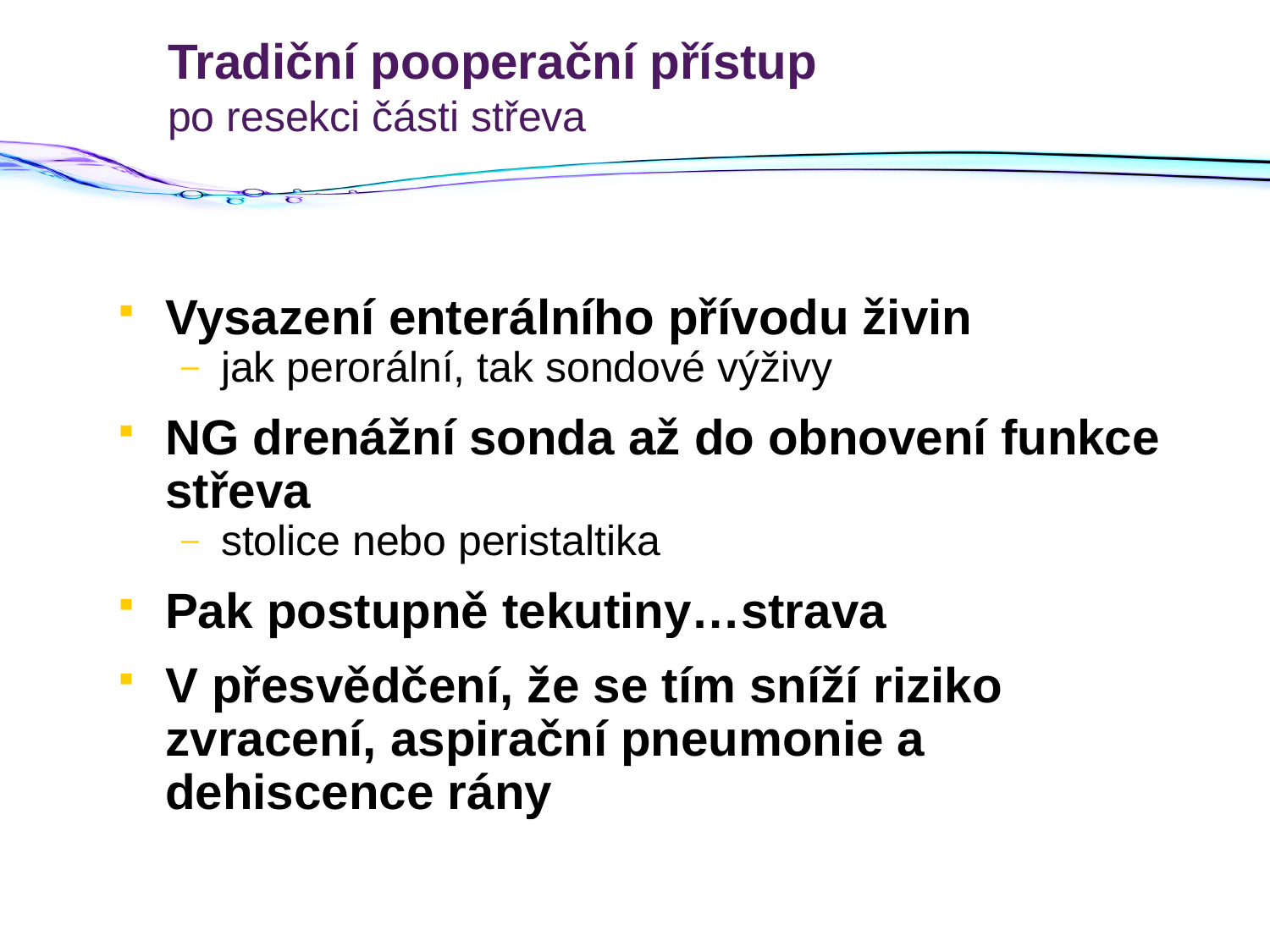

# Tradiční pooperační přístup po resekci části střeva
Vysazení enterálního přívodu živin
jak perorální, tak sondové výživy
NG drenážní sonda až do obnovení funkce střeva
stolice nebo peristaltika
Pak postupně tekutiny…strava
V přesvědčení, že se tím sníží riziko zvracení, aspirační pneumonie a dehiscence rány